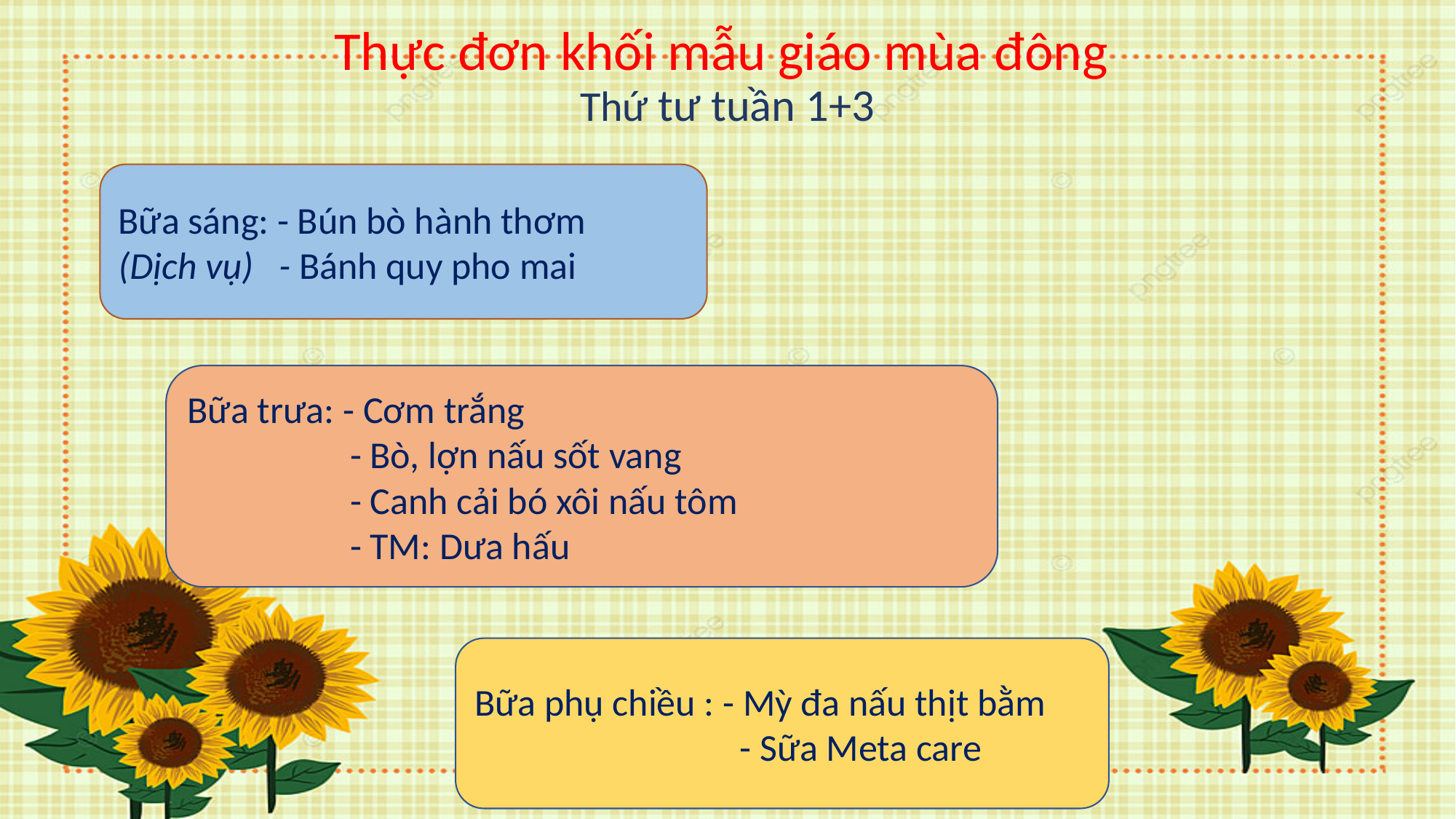

# Thực đơn khối mẫu giáo mùa đông Thứ tư tuần 1+3
Bữa sáng: - Bún bò hành thơm
(Dịch vụ)   - Bánh quy pho mai

Bữa trưa: - Cơm trắng
                   - Bò, lợn nấu sốt vang
                   - Canh cải bó xôi nấu tôm
                   - TM: Dưa hấu
Bữa phụ chiều : - Mỳ đa nấu thịt bằm
                               - Sữa Meta care